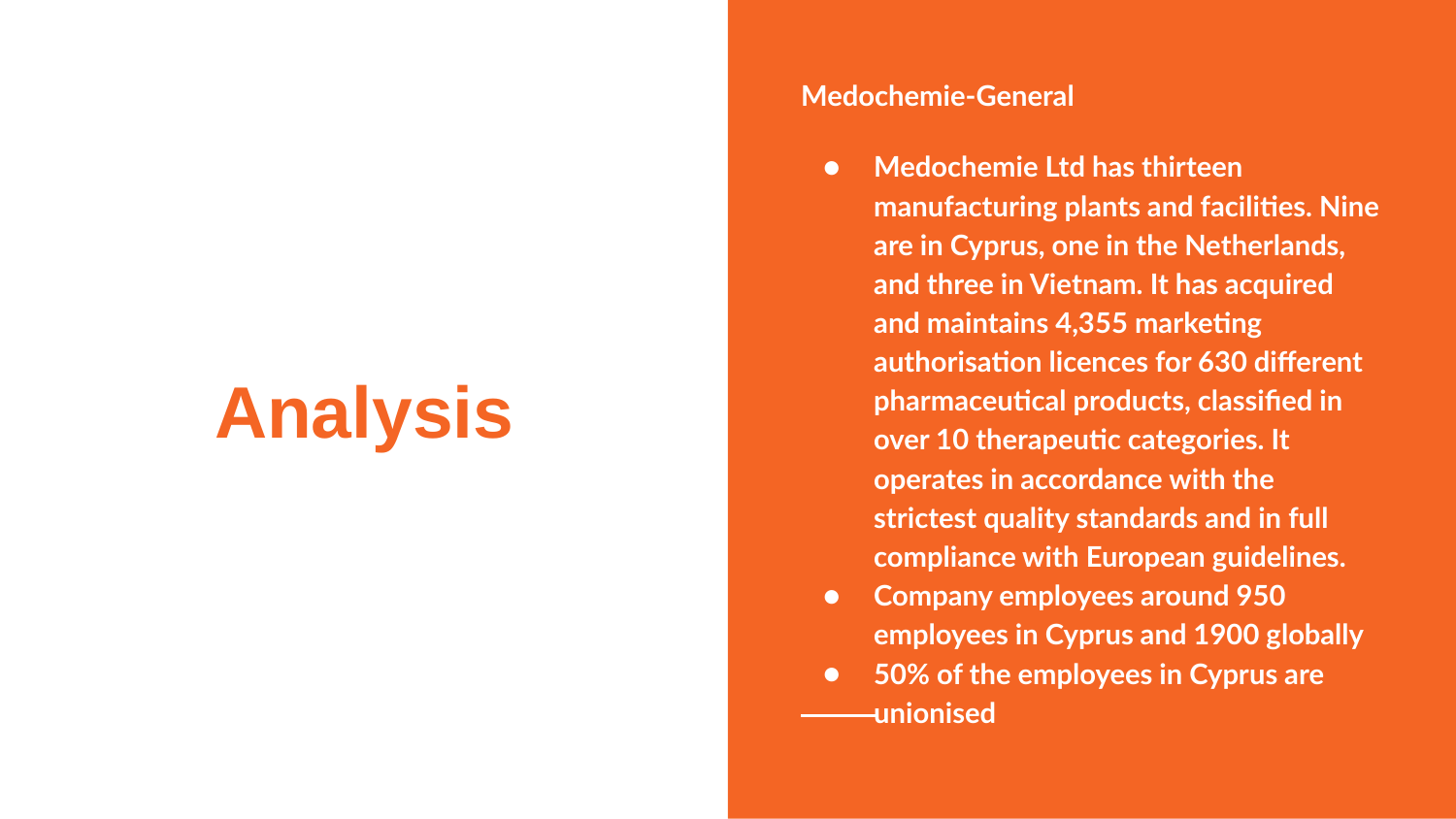

Medochemie-General
Medochemie Ltd has thirteen manufacturing plants and facilities. Nine are in Cyprus, one in the Netherlands, and three in Vietnam. It has acquired and maintains 4,355 marketing authorisation licences for 630 different pharmaceutical products, classified in over 10 therapeutic categories. It operates in accordance with the strictest quality standards and in full compliance with European guidelines.
Company employees around 950 employees in Cyprus and 1900 globally
50% of the employees in Cyprus are unionised

# Analysis